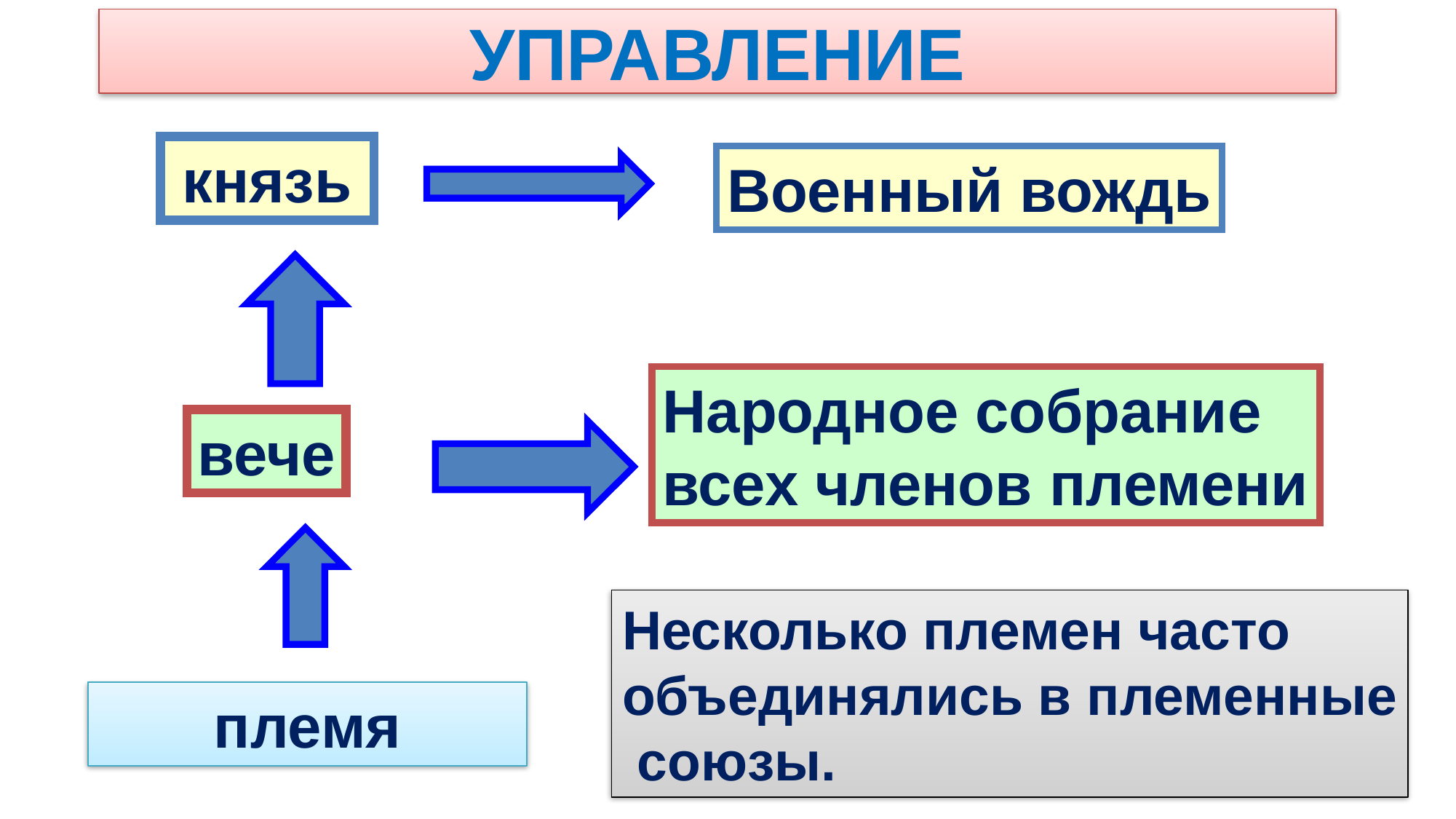

# УПРАВЛЕНИЕ
князь
Военный вождь

Народное собрание
всех членов племени

вече

Несколько племен часто
объединялись в племенные
 союзы.
племя